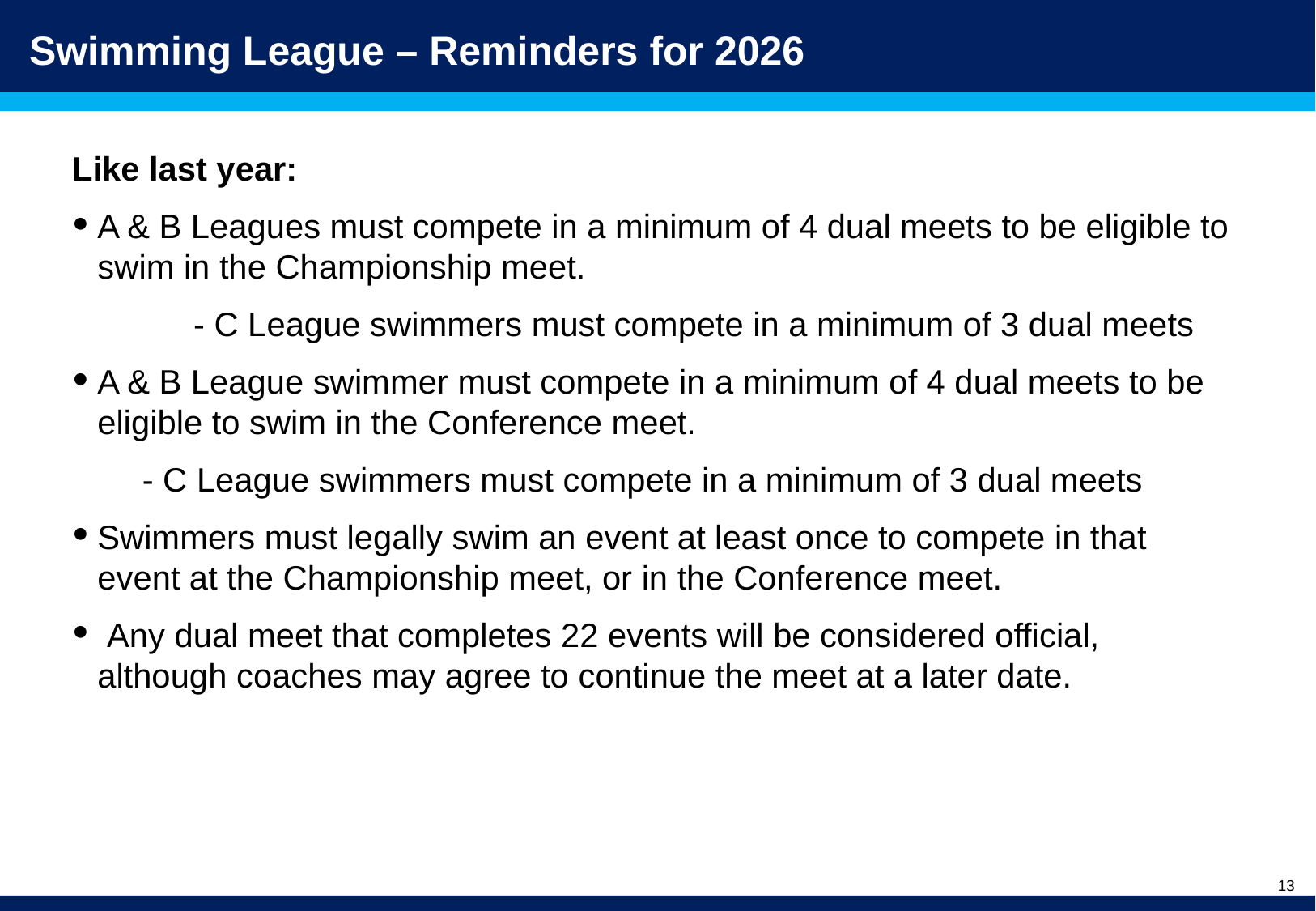

# Swimming League – Reminders for 2026
Like last year:
A & B Leagues must compete in a minimum of 4 dual meets to be eligible to swim in the Championship meet.
	- C League swimmers must compete in a minimum of 3 dual meets
A & B League swimmer must compete in a minimum of 4 dual meets to be eligible to swim in the Conference meet.
 - C League swimmers must compete in a minimum of 3 dual meets
Swimmers must legally swim an event at least once to compete in that event at the Championship meet, or in the Conference meet.
 Any dual meet that completes 22 events will be considered official, although coaches may agree to continue the meet at a later date.

13